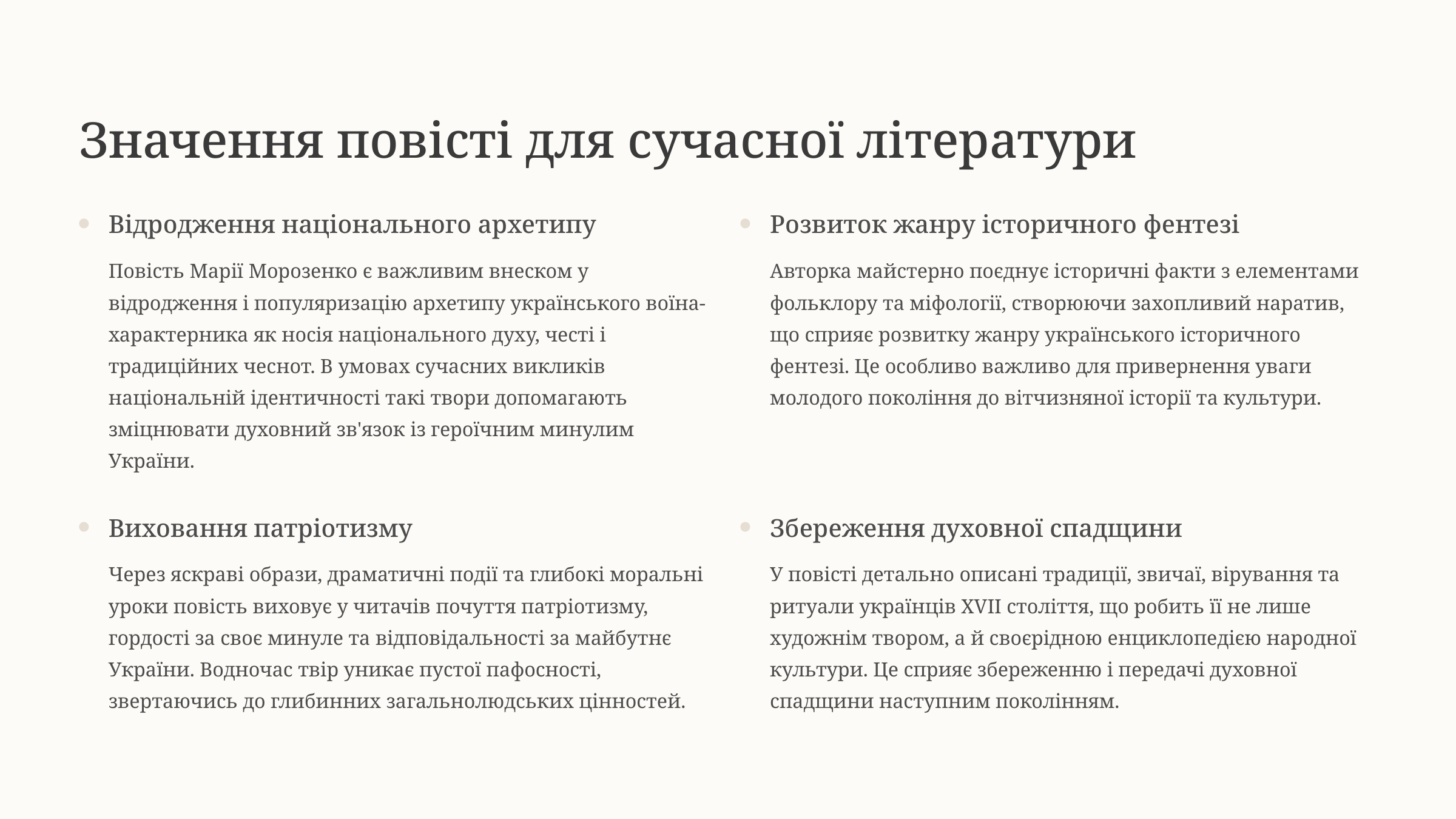

Значення повісті для сучасної літератури
Відродження національного архетипу
Розвиток жанру історичного фентезі

Повість Марії Морозенко є важливим внеском у відродження і популяризацію архетипу українського воїна-характерника як носія національного духу, честі і традиційних чеснот. В умовах сучасних викликів національній ідентичності такі твори допомагають зміцнювати духовний зв'язок із героїчним минулим України.
Авторка майстерно поєднує історичні факти з елементами фольклору та міфології, створюючи захопливий наратив, що сприяє розвитку жанру українського історичного фентезі. Це особливо важливо для привернення уваги молодого покоління до вітчизняної історії та культури.
Виховання патріотизму
Збереження духовної спадщини

Через яскраві образи, драматичні події та глибокі моральні уроки повість виховує у читачів почуття патріотизму, гордості за своє минуле та відповідальності за майбутнє України. Водночас твір уникає пустої пафосності, звертаючись до глибинних загальнолюдських цінностей.
У повісті детально описані традиції, звичаї, вірування та ритуали українців XVII століття, що робить її не лише художнім твором, а й своєрідною енциклопедією народної культури. Це сприяє збереженню і передачі духовної спадщини наступним поколінням.